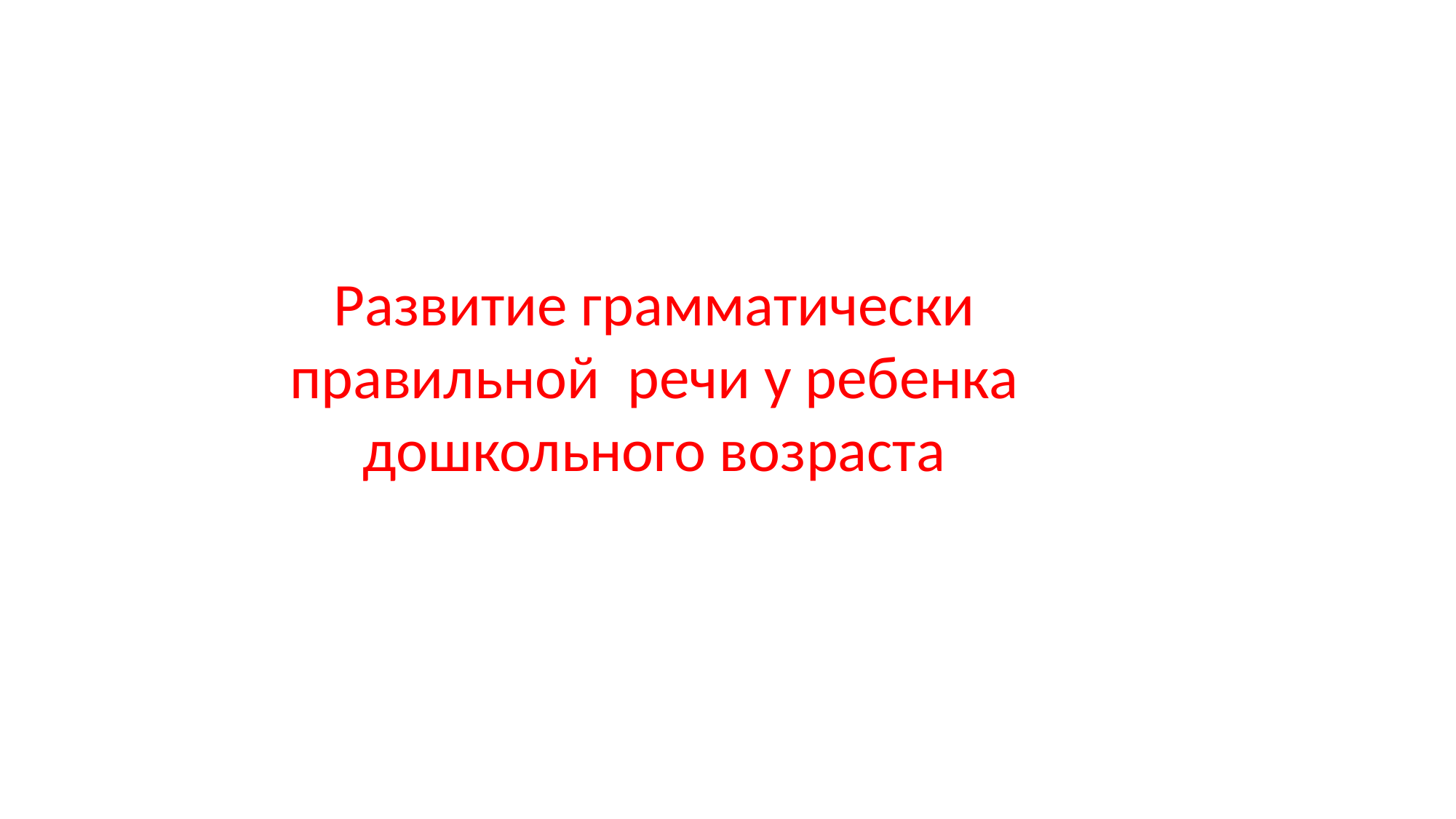

Развитие грамматически правильной  речи у ребенка дошкольного возраста